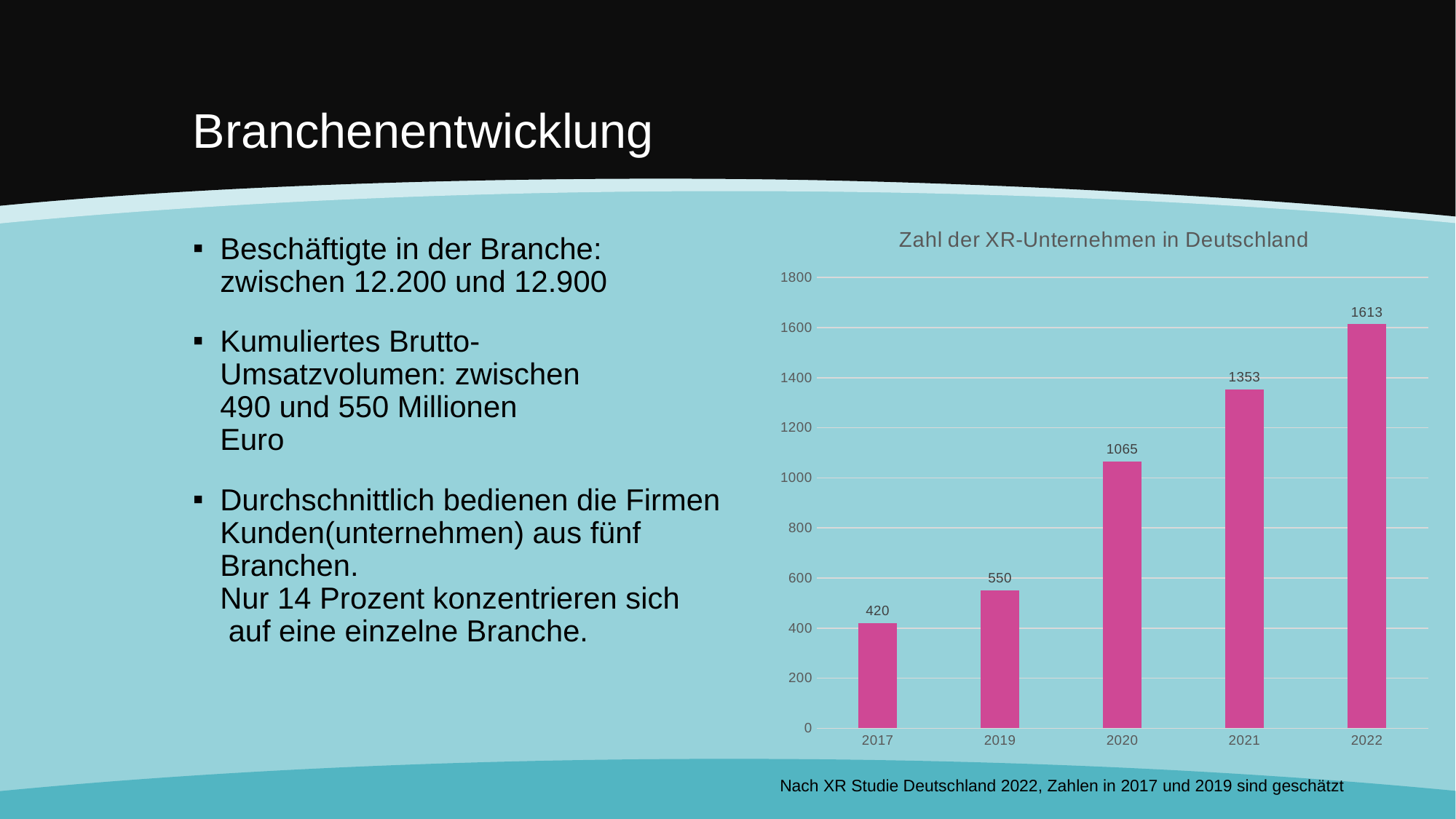

# Branchenentwicklung

### Chart: Zahl der XR-Unternehmen in Deutschland

| Category | Zahl der Unternehmen |
|---|---|
| 2017 | 420.0 |
| 2019 | 550.0 |
| 2020 | 1065.0 |
| 2021 | 1353.0 |
| 2022 | 1613.0 |
Beschäftigte in der Branche:
zwischen 12.200 und 12.900
Kumuliertes Brutto-
Umsatzvolumen: zwischen
490 und 550 Millionen
Euro
Durchschnittlich bedienen die Firmen
Kunden(unternehmen) aus fünf
Branchen.
Nur 14 Prozent konzentrieren sich
 auf eine einzelne Branche.

Nach XR Studie Deutschland 2022, Zahlen in 2017 und 2019 sind geschätzt